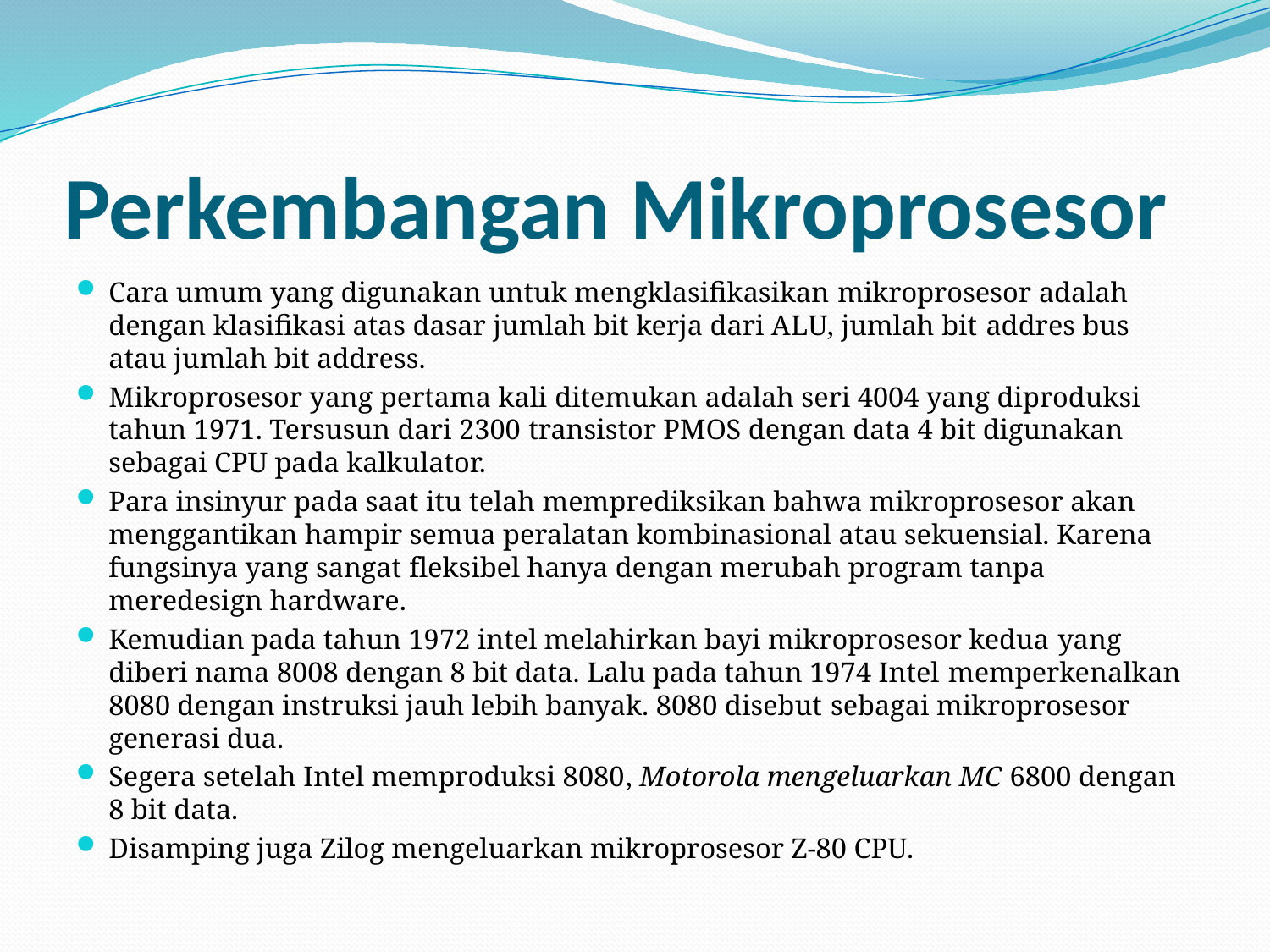

# Perkembangan Mikroprosesor
Cara umum yang digunakan untuk mengklasifikasikan mikroprosesor adalah dengan klasifikasi atas dasar jumlah bit kerja dari ALU, jumlah bit addres bus atau jumlah bit address.
Mikroprosesor yang pertama kali ditemukan adalah seri 4004 yang diproduksi tahun 1971. Tersusun dari 2300 transistor PMOS dengan data 4 bit digunakan sebagai CPU pada kalkulator.
Para insinyur pada saat itu telah memprediksikan bahwa mikroprosesor akan menggantikan hampir semua peralatan kombinasional atau sekuensial. Karena fungsinya yang sangat fleksibel hanya dengan merubah program tanpa meredesign hardware.
Kemudian pada tahun 1972 intel melahirkan bayi mikroprosesor kedua yang diberi nama 8008 dengan 8 bit data. Lalu pada tahun 1974 Intel memperkenalkan 8080 dengan instruksi jauh lebih banyak. 8080 disebut sebagai mikroprosesor generasi dua.
Segera setelah Intel memproduksi 8080, Motorola mengeluarkan MC 6800 dengan 8 bit data.
Disamping juga Zilog mengeluarkan mikroprosesor Z-80 CPU.